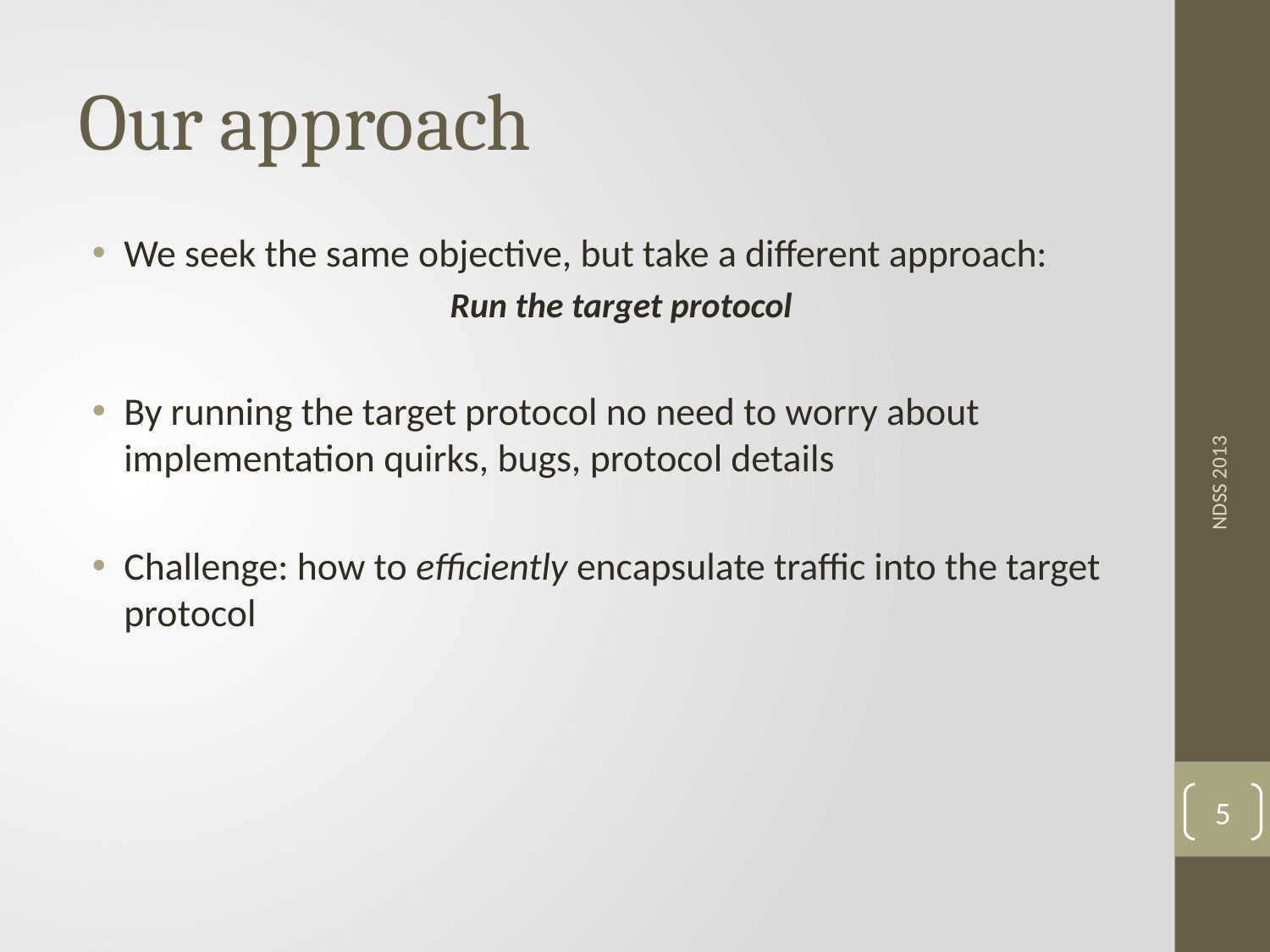

# Our approach
We seek the same objective, but take a different approach:
Run the target protocol

By running the target protocol no need to worry about implementation quirks, bugs, protocol details

Challenge: how to efficiently encapsulate traffic into the target protocol
NDSS 2013
5